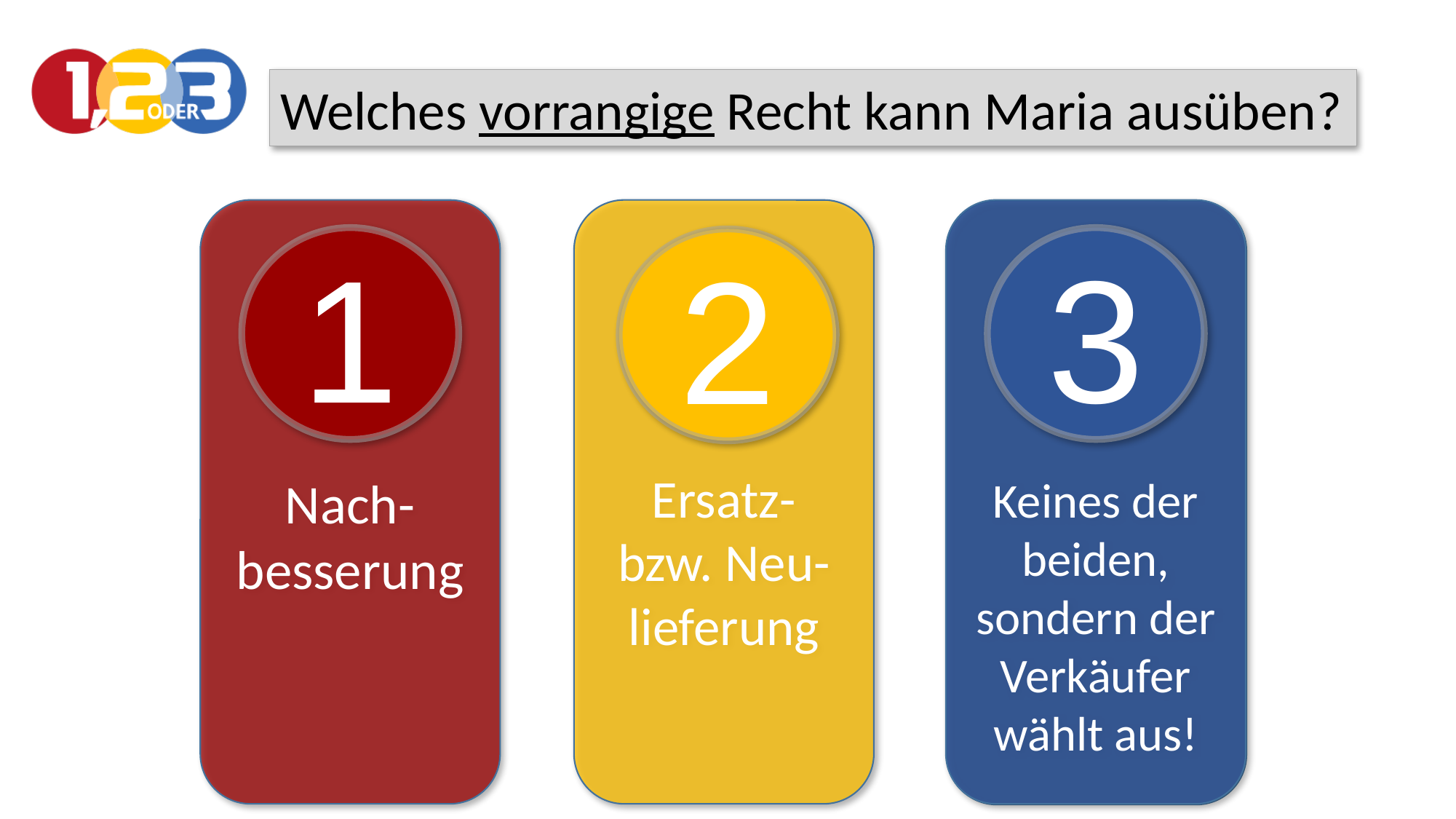

Welches vorrangige Recht kann Maria ausüben?

Nach-besserung

Ersatz- bzw. Neu-lieferung

Keines der beiden, sondern der Verkäufer wählt aus!

3
1
2